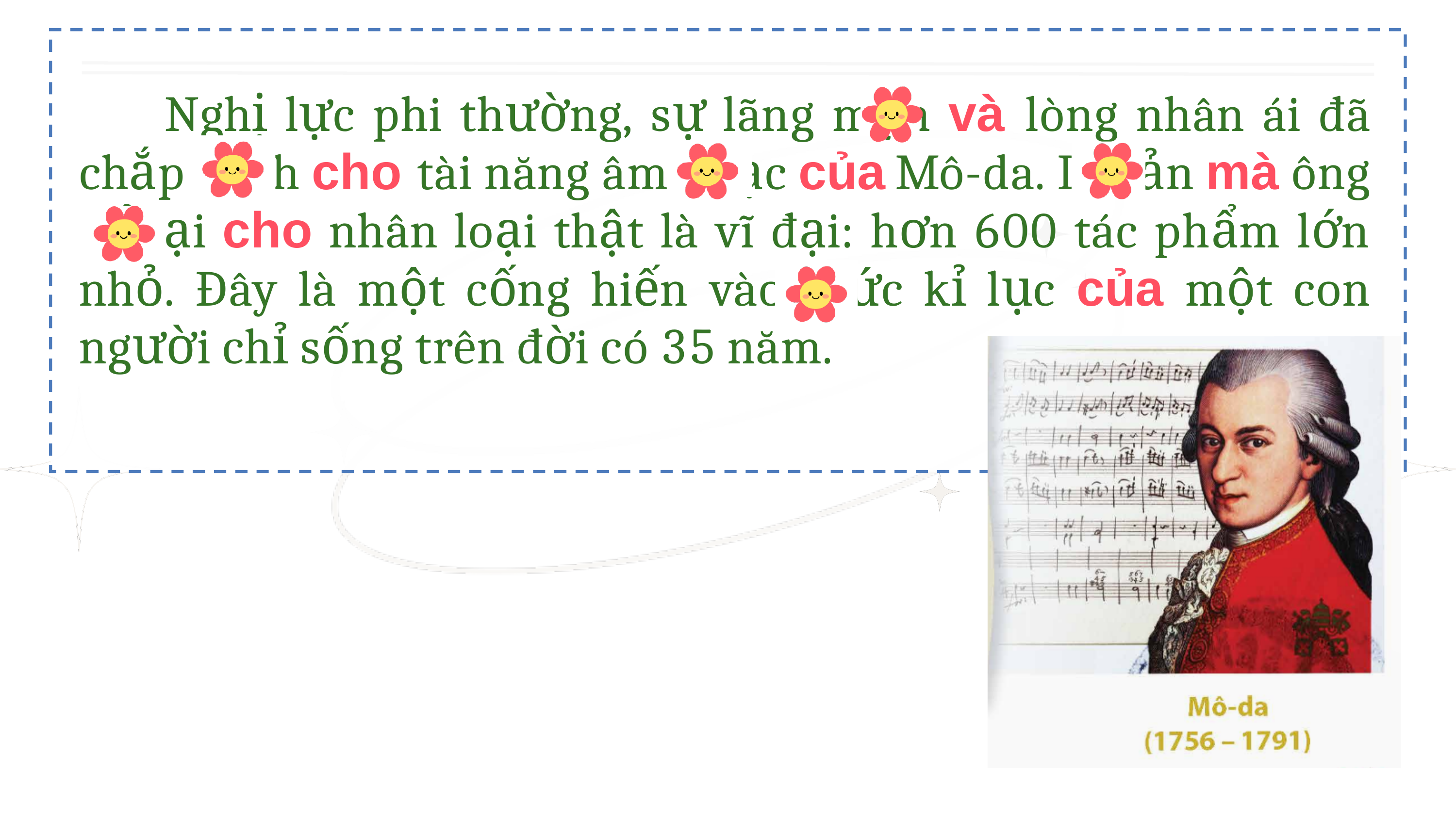

Nghị lực phi thường, sự lãng mạn và lòng nhân ái đã chắp cánh cho tài năng âm nhạc của Mô-da. Di sản mà ông để lại cho nhân loại thật là vĩ đại: hơn 600 tác phẩm lớn nhỏ. Đây là một cống hiến vào mức kỉ lục của một con người chỉ sống trên đời có 35 năm.